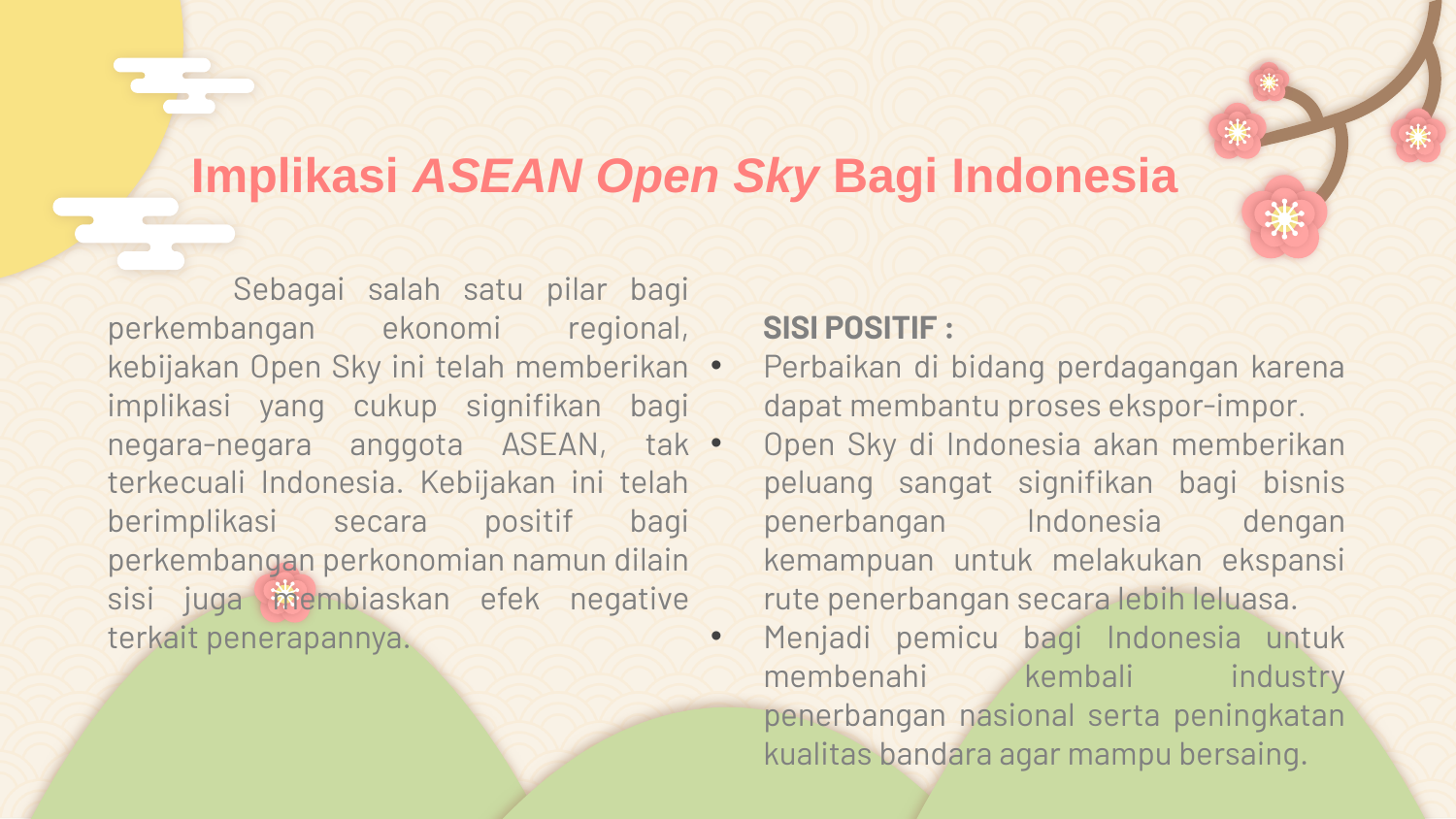

Implikasi ASEAN Open Sky Bagi Indonesia
        Sebagai salah satu pilar bagi perkembangan ekonomi regional, kebijakan Open Sky ini telah memberikan implikasi yang cukup signifikan bagi negara-negara anggota ASEAN, tak terkecuali Indonesia. Kebijakan ini telah berimplikasi secara positif bagi perkembangan perkonomian namun dilain sisi juga membiaskan efek negative terkait penerapannya.

        SISI POSITIF :
Perbaikan di bidang perdagangan karena dapat membantu proses ekspor-impor.
Open Sky di Indonesia akan memberikan peluang sangat signifikan bagi bisnis penerbangan Indonesia dengan kemampuan untuk melakukan ekspansi rute penerbangan secara lebih leluasa.
Menjadi pemicu bagi Indonesia untuk membenahi kembali industry penerbangan nasional serta peningkatan kualitas bandara agar mampu bersaing.